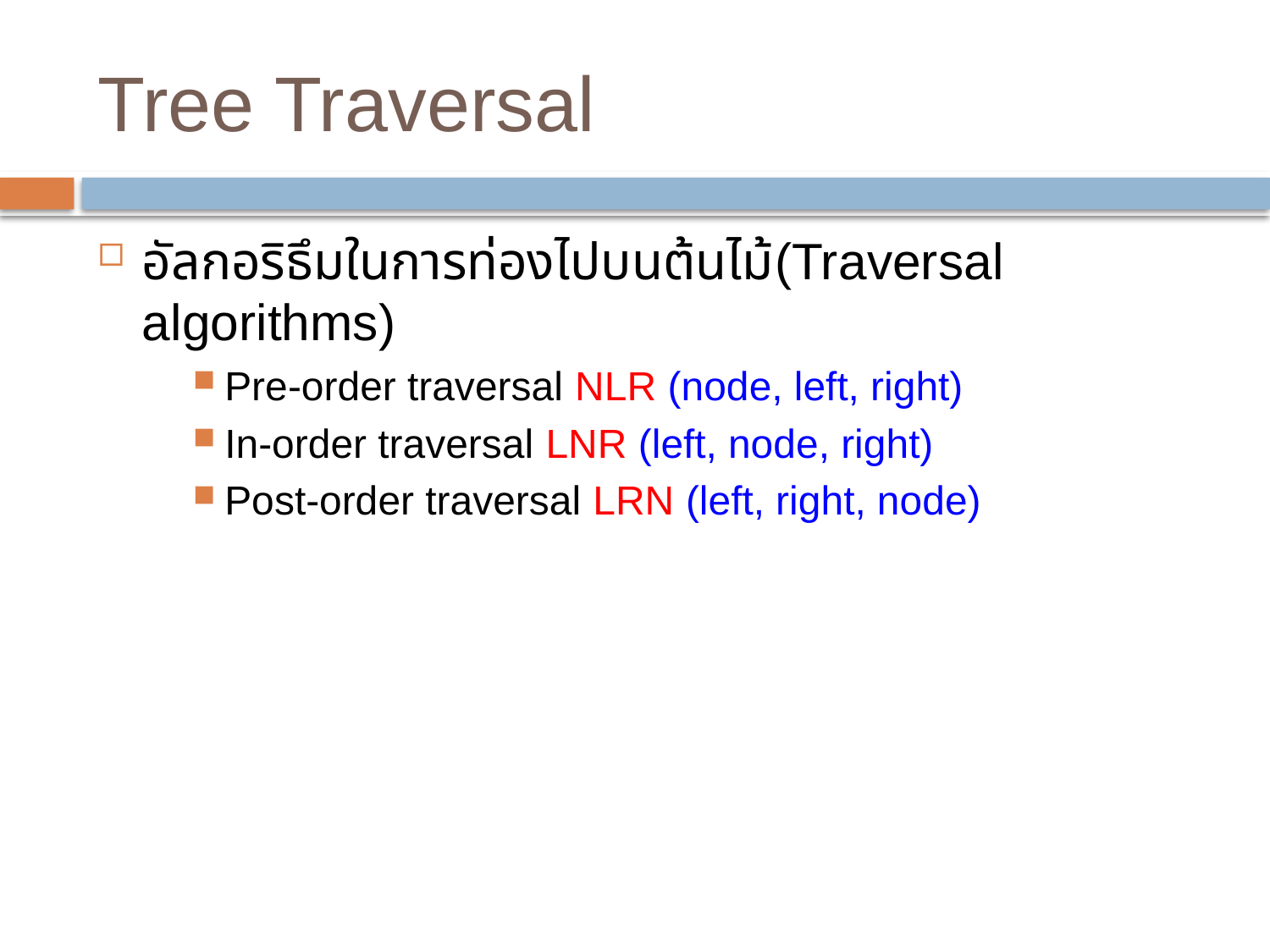

# Tree Traversal
อัลกอริธึมในการท่องไปบนต้นไม้(Traversal algorithms)
Pre-order traversal NLR (node, left, right)
In-order traversal LNR (left, node, right)
Post-order traversal LRN (left, right, node)